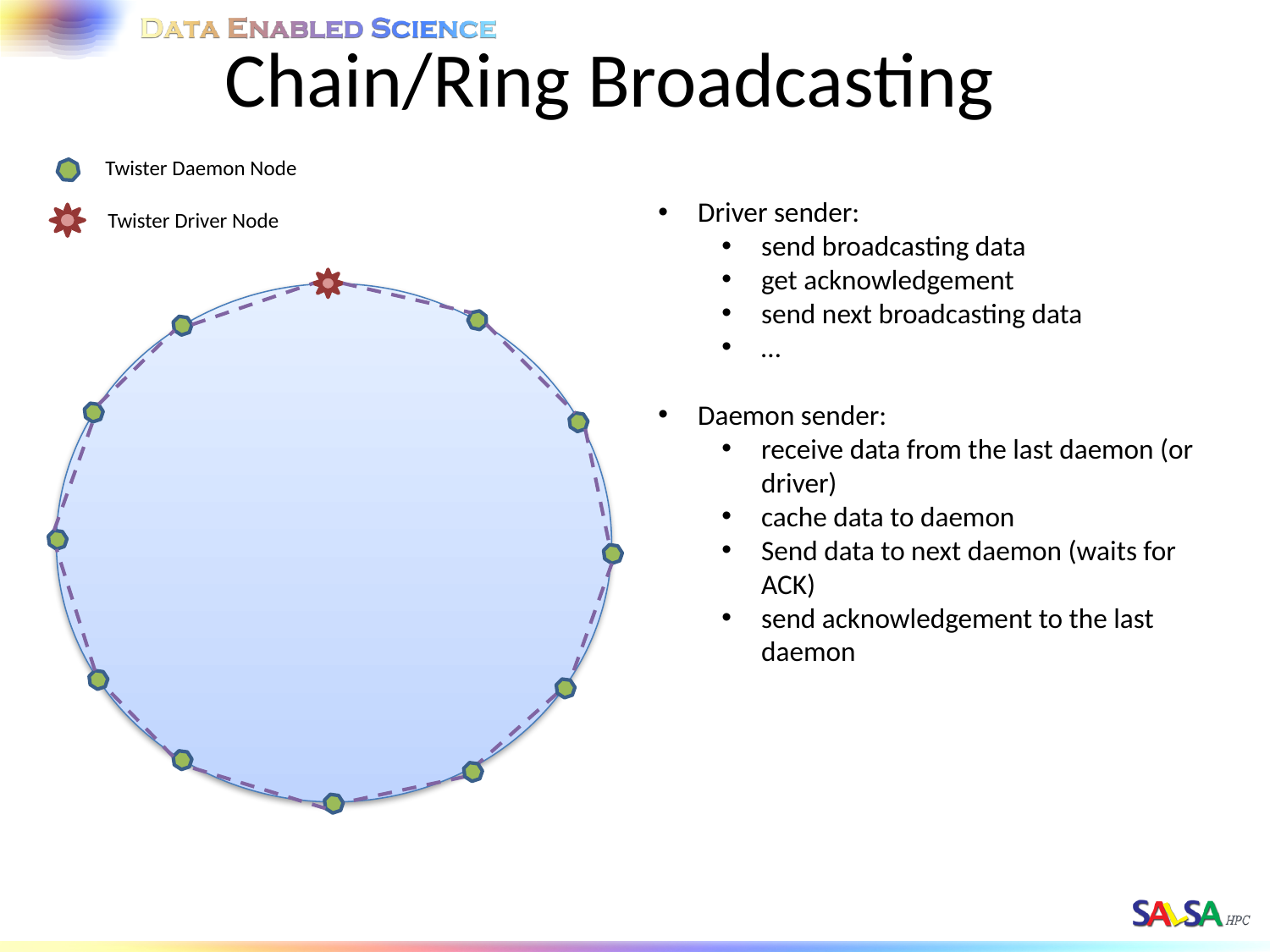

# Chain/Ring Broadcasting
Twister Daemon Node

Driver sender:
send broadcasting data
get acknowledgement
send next broadcasting data
…

Daemon sender:
receive data from the last daemon (or driver)
cache data to daemon
Send data to next daemon (waits for ACK)
send acknowledgement to the last daemon

Twister Driver Node